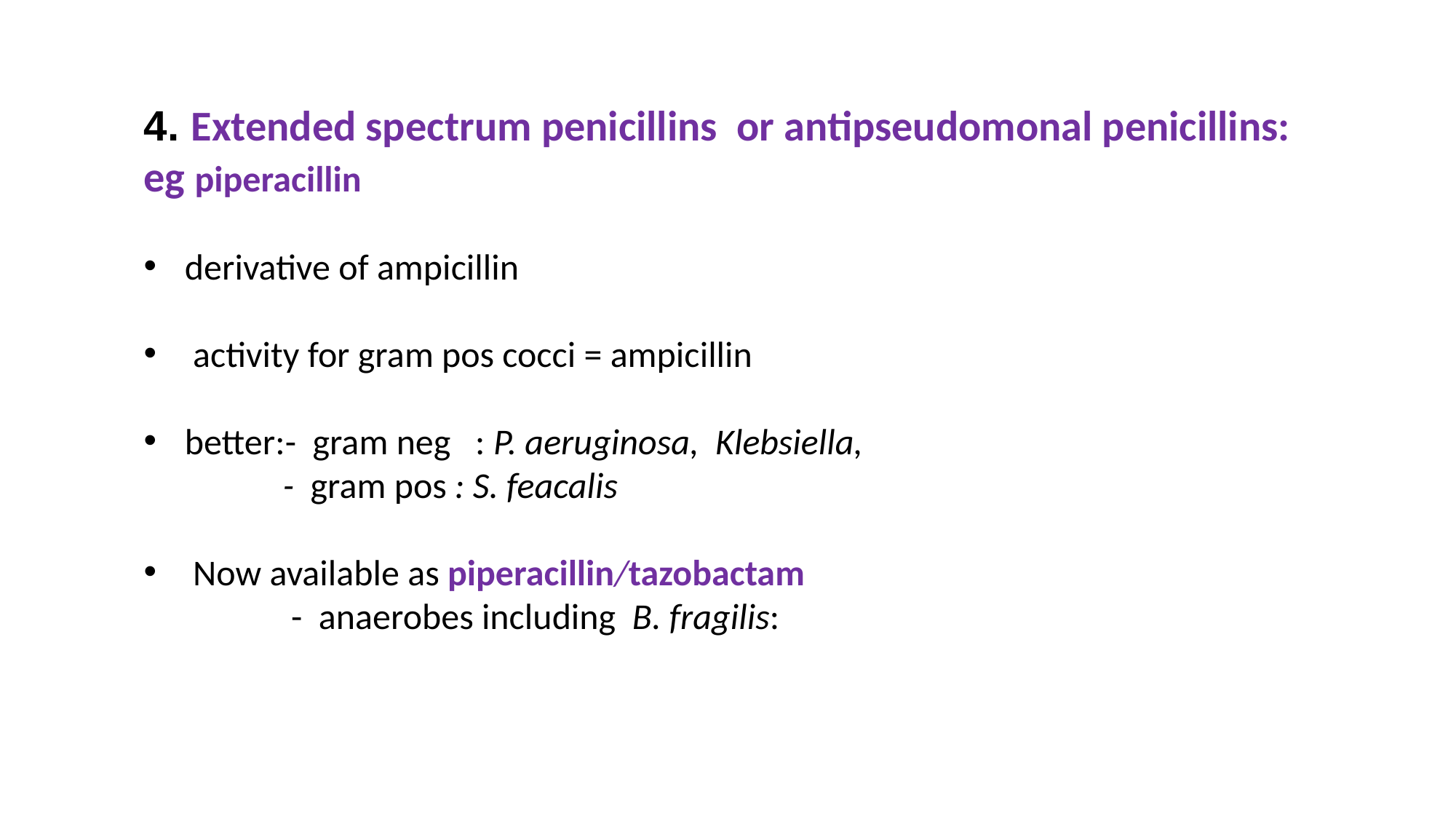

4. Extended spectrum penicillins  or antipseudomonal penicillins:  eg piperacillin

derivative of ampicillin

 activity for gram pos cocci = ampicillin

better:-  gram neg   : P. aeruginosa,  Klebsiella,
                 -  gram pos : S. feacalis

 Now available as piperacillin/tazobactam
                  -  anaerobes including  B. fragilis: